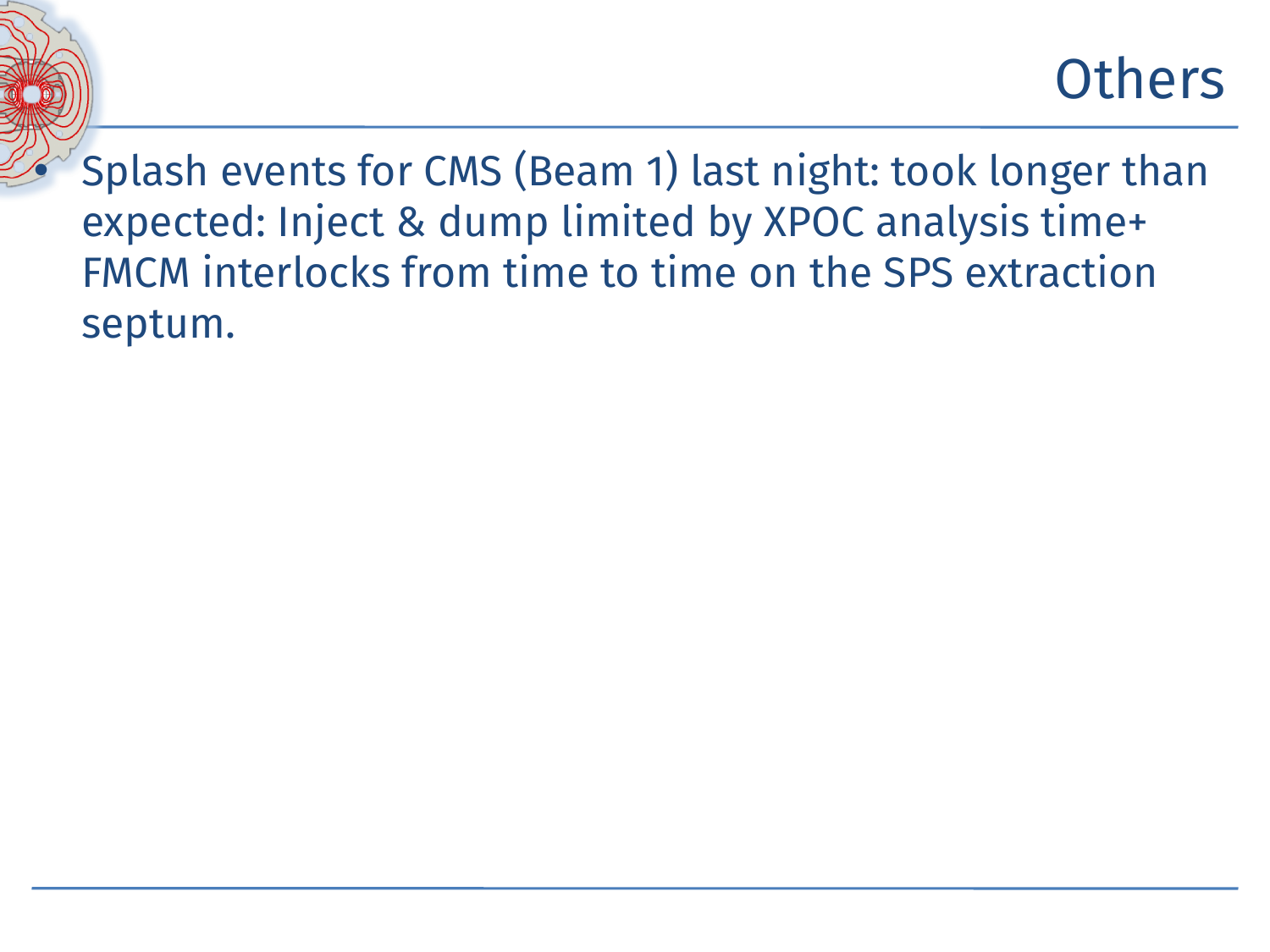

# Others
Splash events for CMS (Beam 1) last night: took longer than expected: Inject & dump limited by XPOC analysis time+ FMCM interlocks from time to time on the SPS extraction septum.